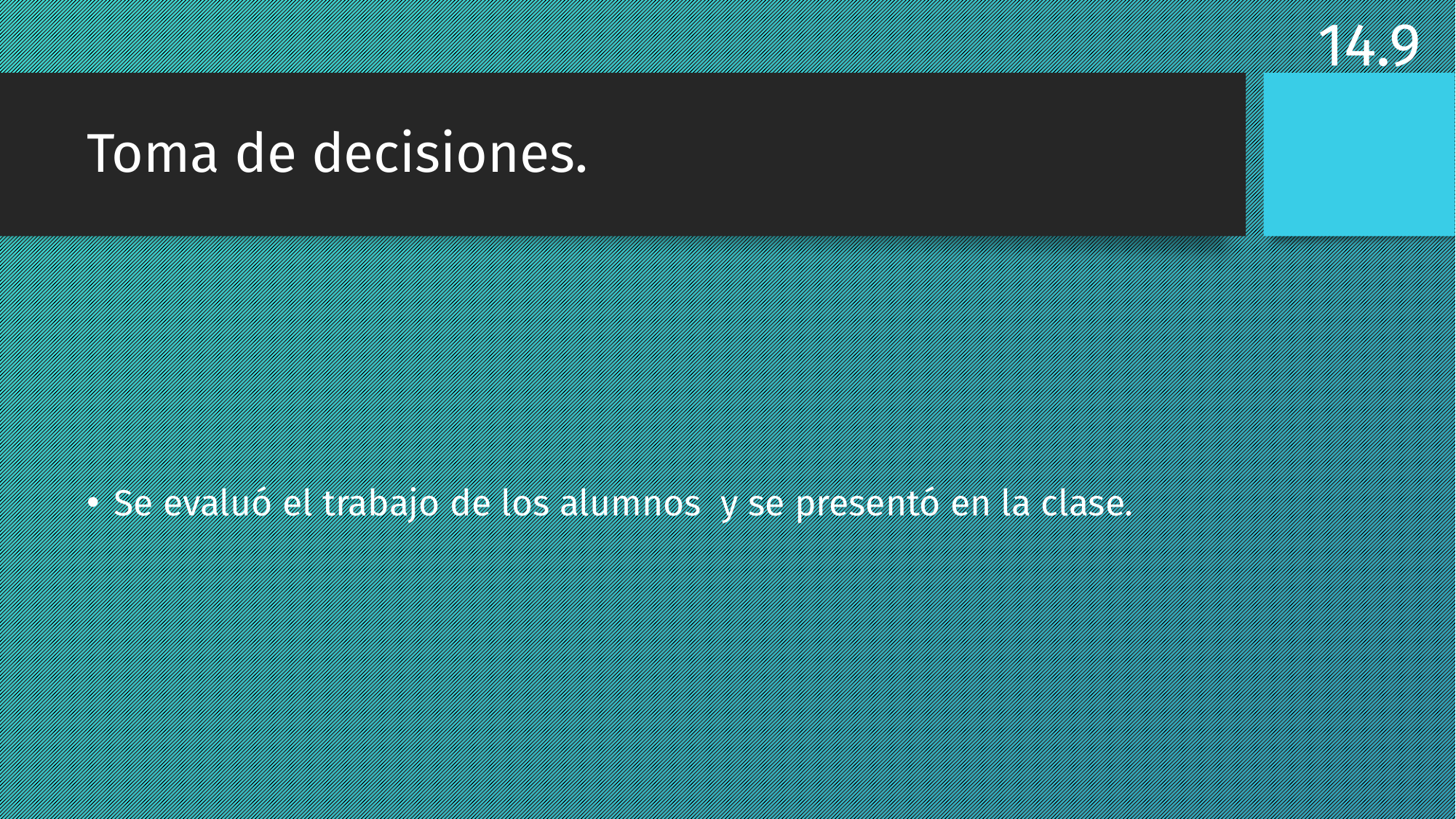

14.9
# Toma de decisiones.
Se evaluó el trabajo de los alumnos  y se presentó en la clase.